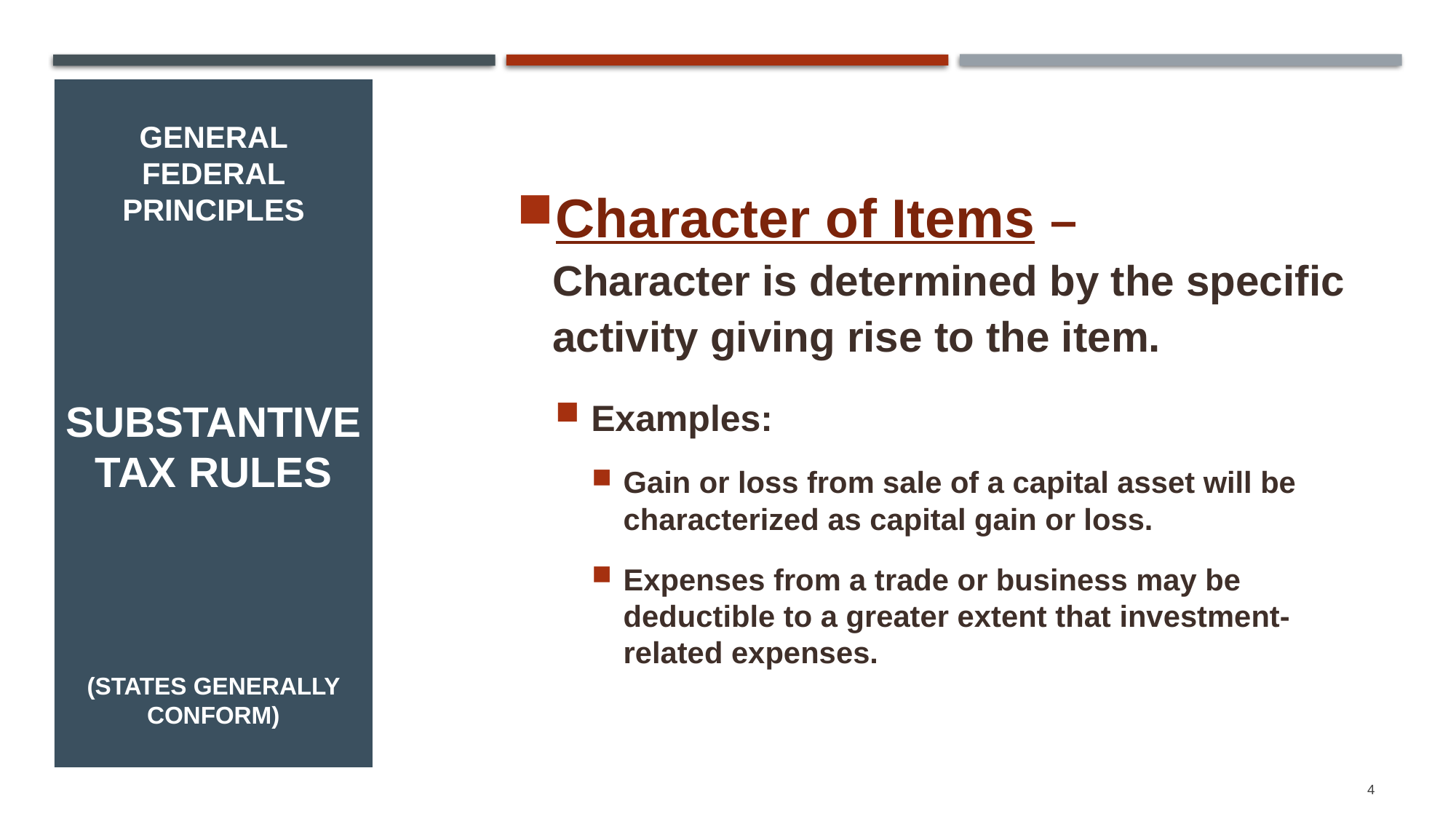

Character of Items –
Character is determined by the specific activity giving rise to the item.
Examples:
Gain or loss from sale of a capital asset will be characterized as capital gain or loss.
Expenses from a trade or business may be deductible to a greater extent that investment-related expenses.
# General Federal Principles Substantive Tax Rules (States Generally Conform)
4